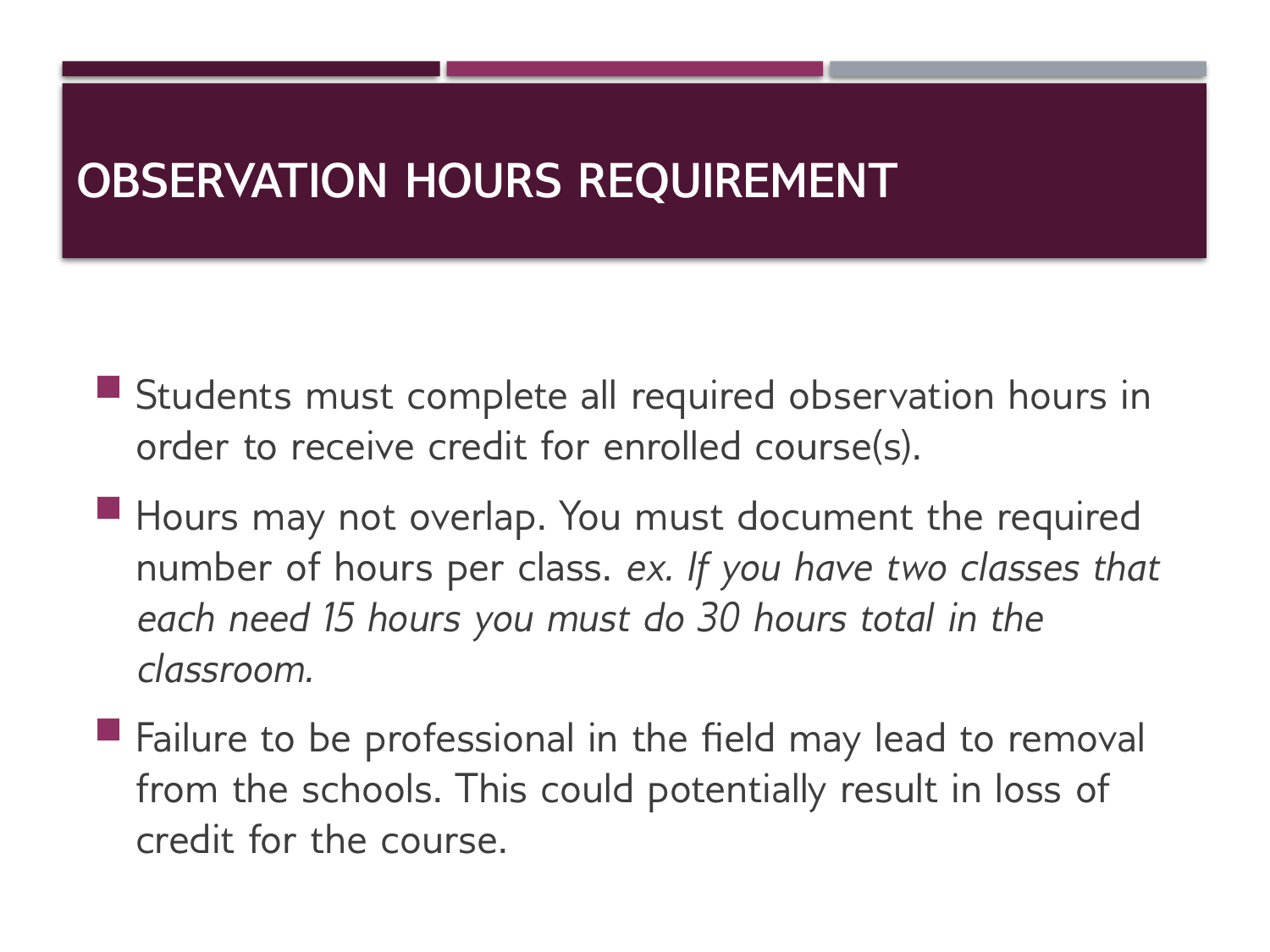

# Observation hours requirement
Students must complete all required observation hours in order to receive credit for enrolled course(s).
Hours may not overlap. You must document the required number of hours per class. ex. If you have two classes that each need 15 hours you must do 30 hours total in the classroom.
Failure to be professional in the field may lead to removal from the schools. This could potentially result in loss of credit for the course.